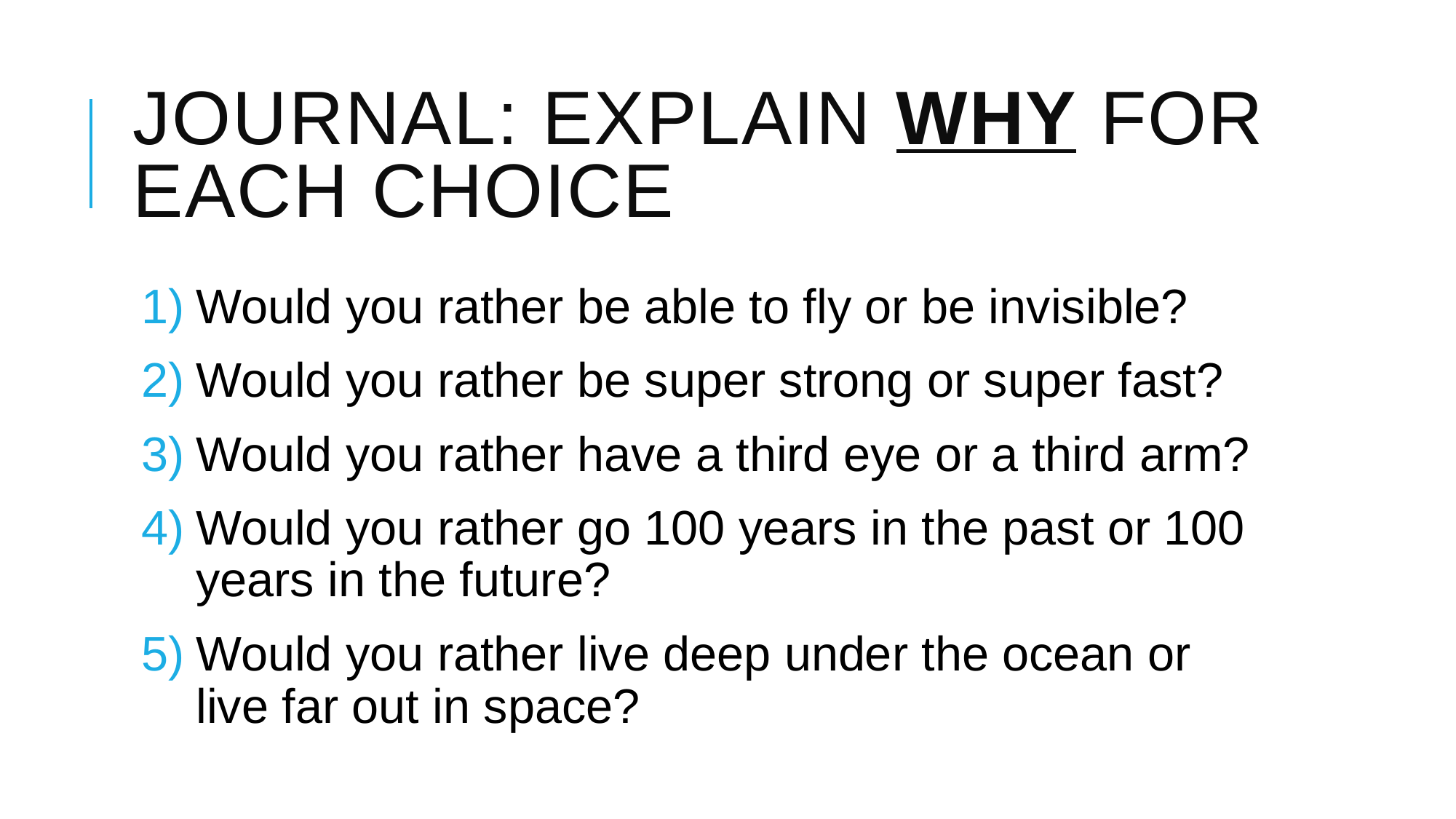

# JOURNAL: explain why for each choice
Would you rather be able to fly or be invisible?
Would you rather be super strong or super fast?
Would you rather have a third eye or a third arm?
Would you rather go 100 years in the past or 100 years in the future?
Would you rather live deep under the ocean or live far out in space?